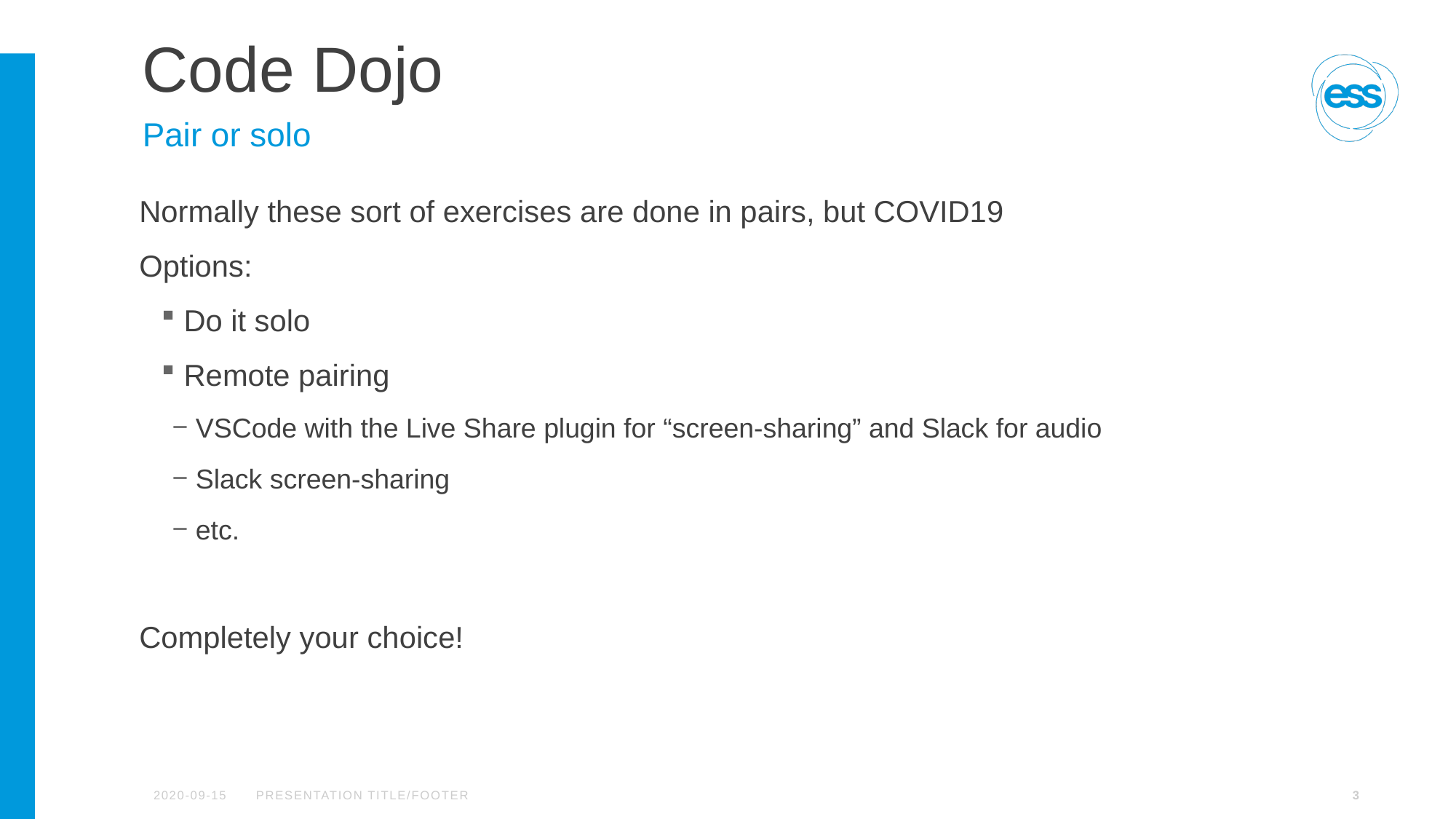

# Code Dojo
Pair or solo
Normally these sort of exercises are done in pairs, but COVID19
Options:
 Do it solo
 Remote pairing
 VSCode with the Live Share plugin for “screen-sharing” and Slack for audio
 Slack screen-sharing
 etc.

Completely your choice!

2020-09-15
PRESENTATION TITLE/FOOTER
3